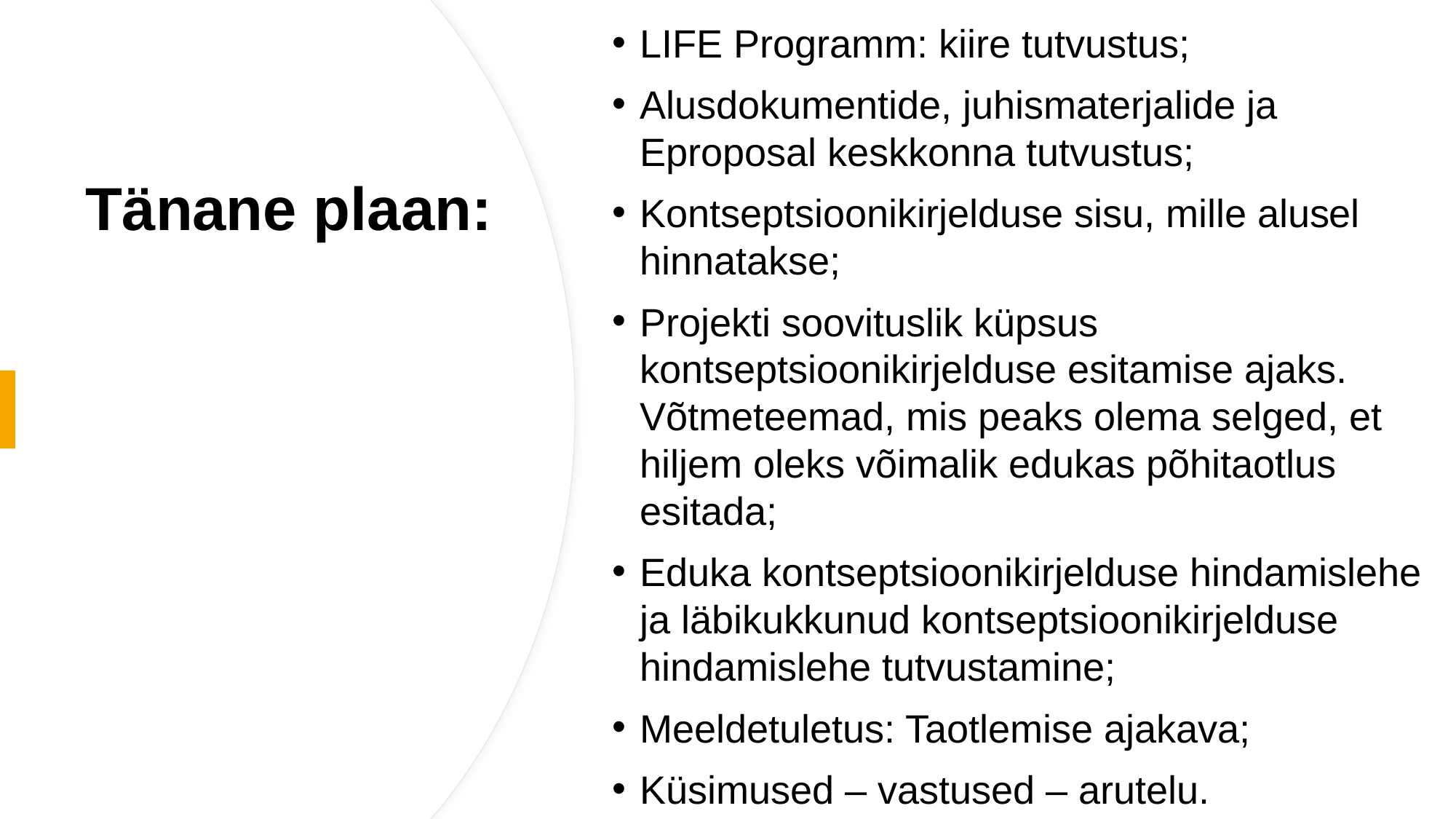

LIFE Programm: kiire tutvustus;
Alusdokumentide, juhismaterjalide ja Eproposal keskkonna tutvustus;
Kontseptsioonikirjelduse sisu, mille alusel hinnatakse;
Projekti soovituslik küpsus kontseptsioonikirjelduse esitamise ajaks. Võtmeteemad, mis peaks olema selged, et hiljem oleks võimalik edukas põhitaotlus esitada;
Eduka kontseptsioonikirjelduse hindamislehe ja läbikukkunud kontseptsioonikirjelduse hindamislehe tutvustamine;
Meeldetuletus: Taotlemise ajakava;
Küsimused – vastused – arutelu.

# Tänane plaan: